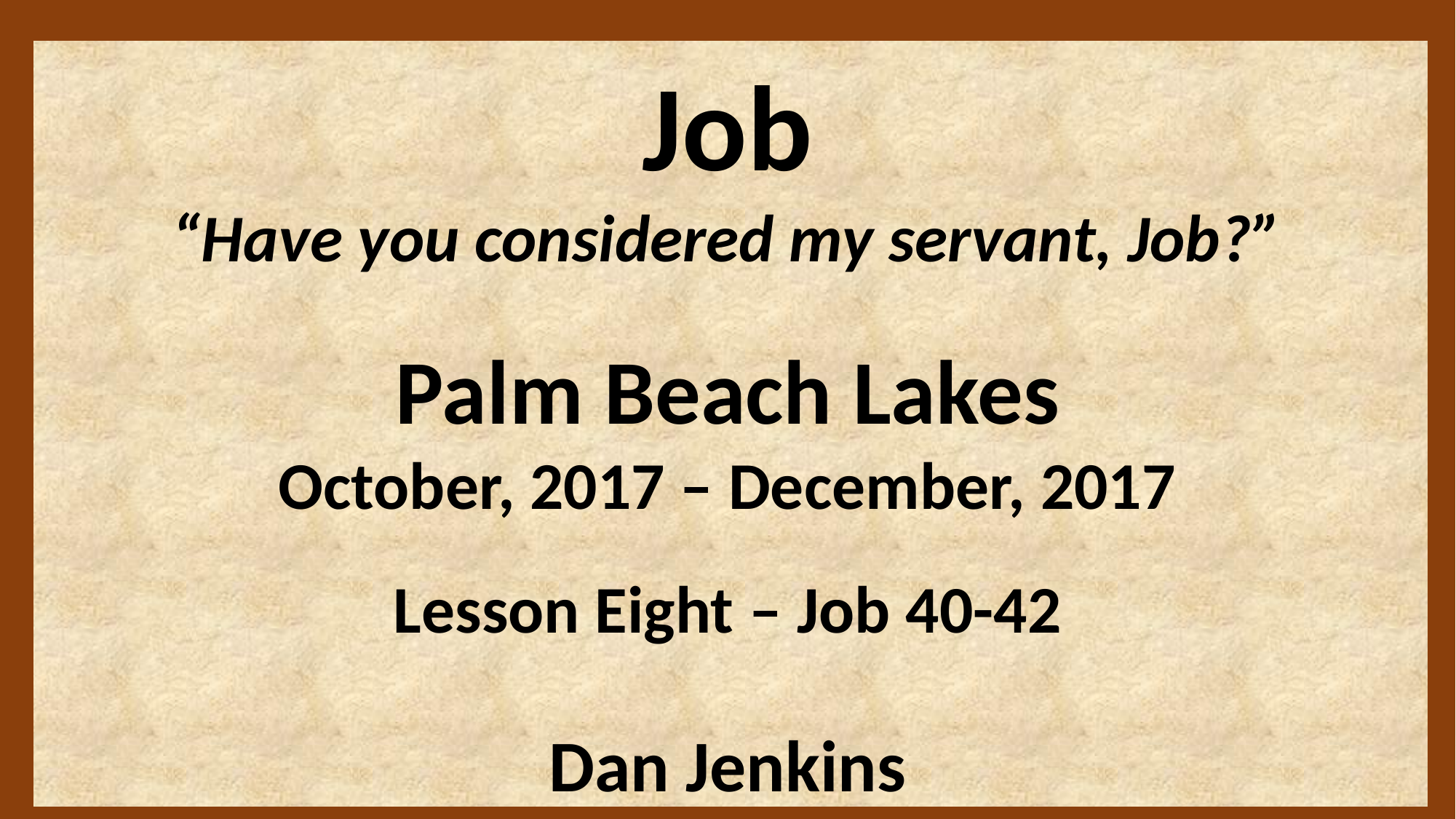

Job
“Have you considered my servant, Job?”

Palm Beach Lakes
October, 2017 – December, 2017

Lesson Eight – Job 40-42

Dan Jenkins
1